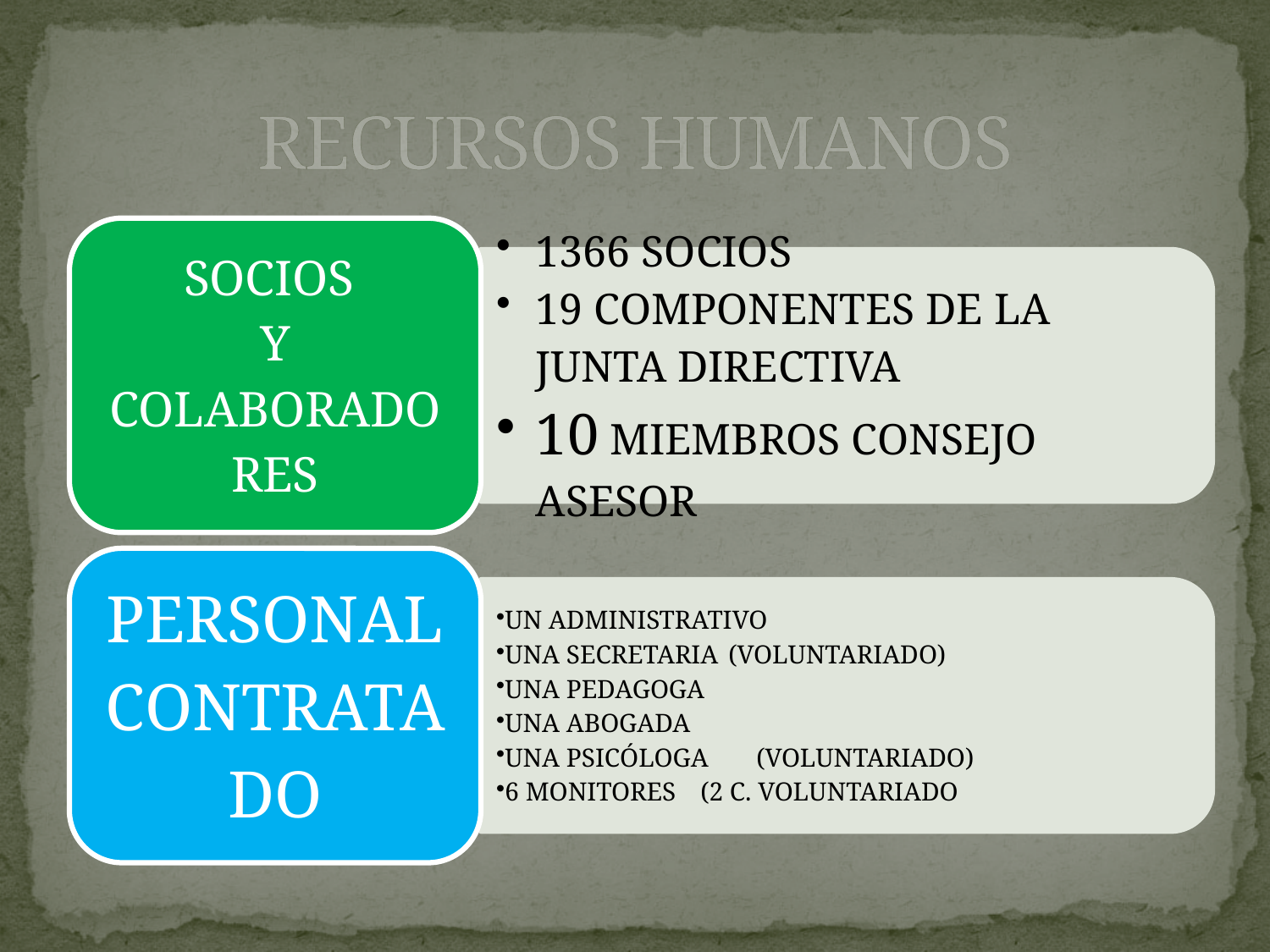

# RECURSOS HUMANOS
SOCIOS
Y
COLABORADORES
1366 SOCIOS
19 COMPONENTES DE LA JUNTA DIRECTIVA
PERSONAL
CONTRATADO
UN ADMINISTRATIVO
10 MIEMBROS CONSEJO ASESOR
UNA SECRETARIA 	(VOLUNTARIADO)
UNA PEDAGOGA
UNA ABOGADA
UNA PSICÓLOGA   	(VOLUNTARIADO)
6 MONITORES	(2 C. VOLUNTARIADO